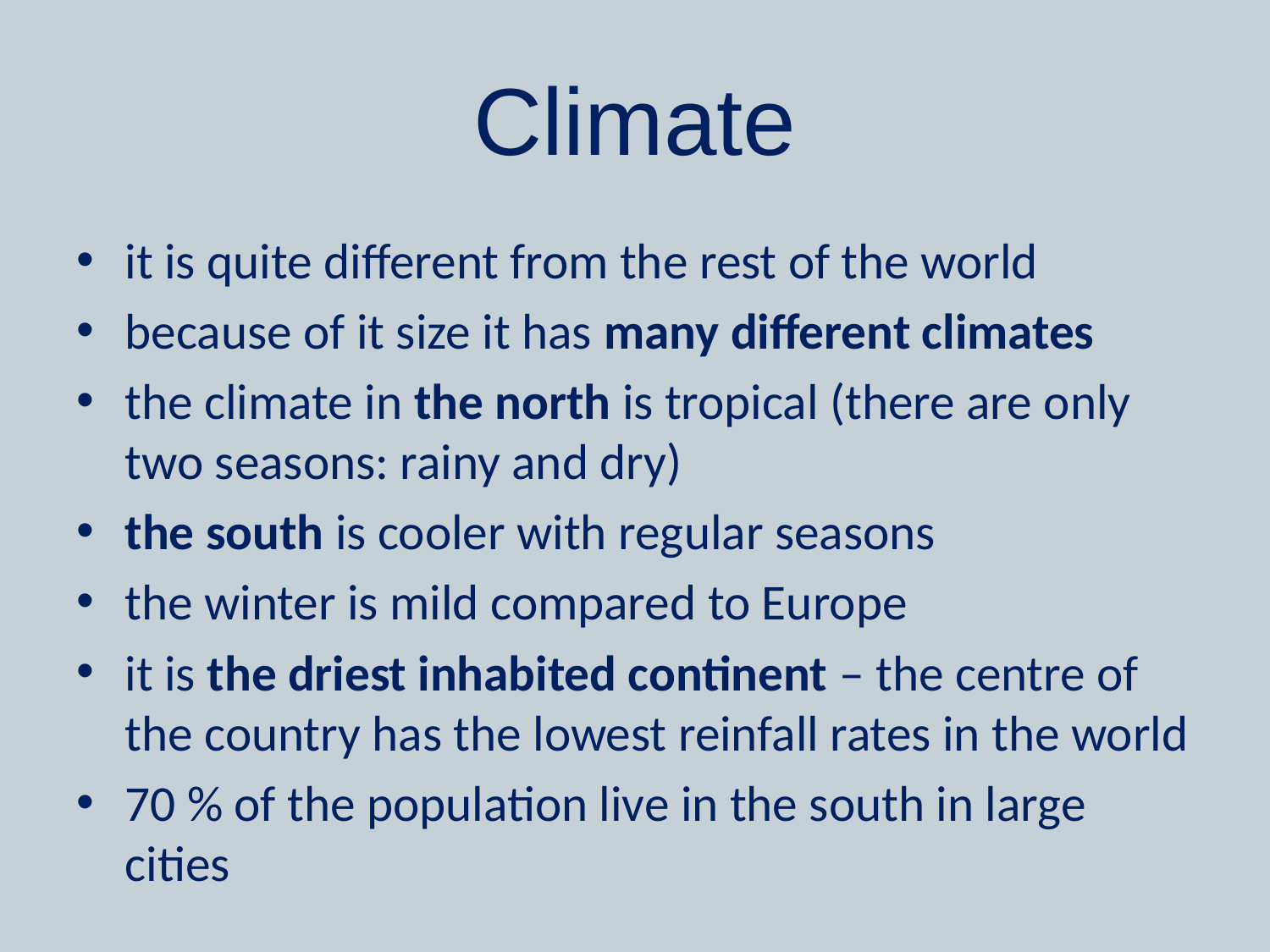

# Climate
it is quite different from the rest of the world
because of it size it has many different climates
the climate in the north is tropical (there are only two seasons: rainy and dry)
the south is cooler with regular seasons
the winter is mild compared to Europe
it is the driest inhabited continent – the centre of the country has the lowest reinfall rates in the world
70 % of the population live in the south in large cities